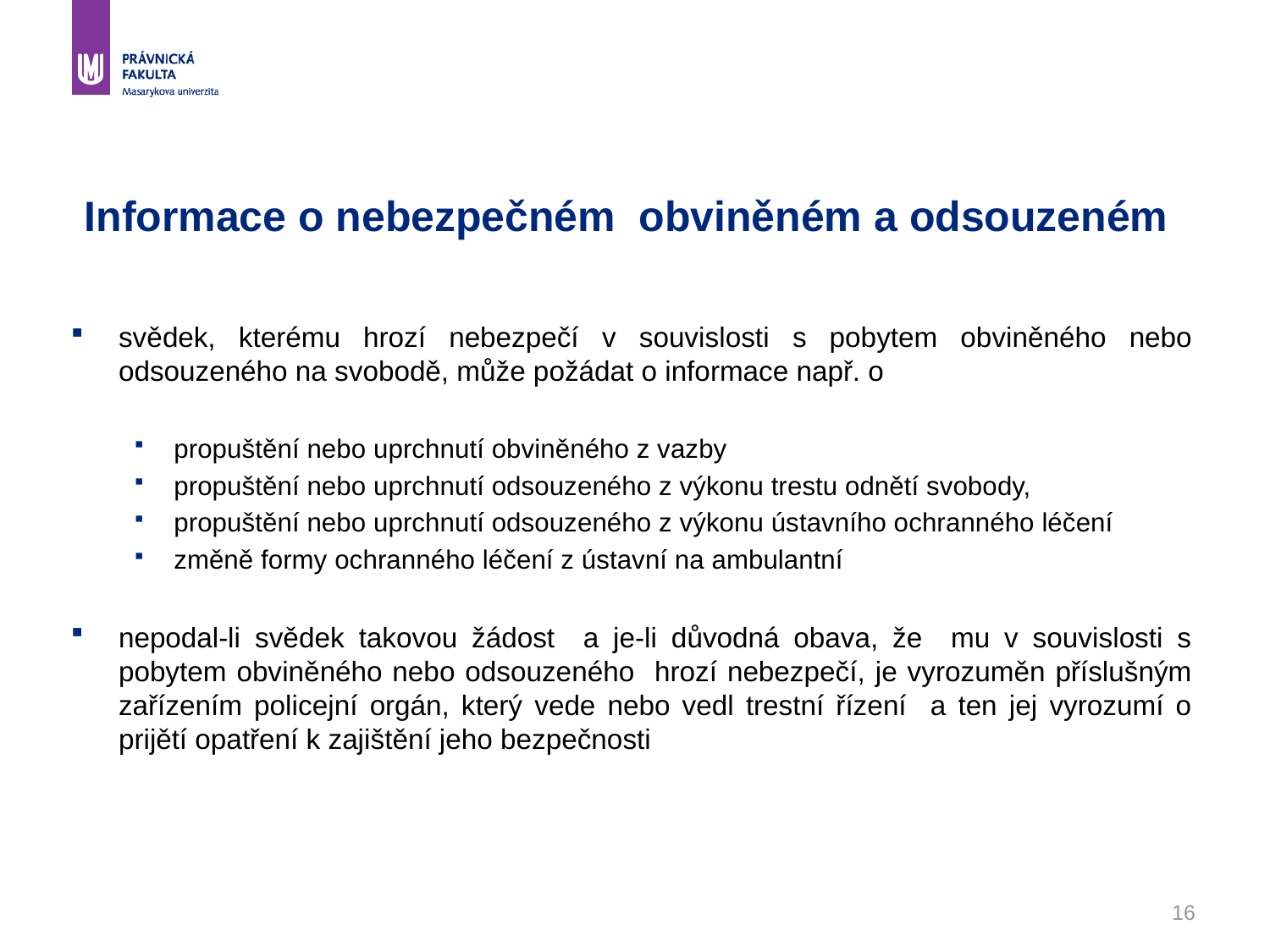

# Informace o nebezpečném  obviněném a odsouzeném

svědek, kterému hrozí nebezpečí v souvislosti s pobytem obviněného nebo odsouzeného na svobodě, může požádat o informace např. o

propuštění nebo uprchnutí obviněného z vazby
propuštění nebo uprchnutí odsouzeného z výkonu trestu odnětí svobody,
propuštění nebo uprchnutí odsouzeného z výkonu ústavního ochranného léčení
změně formy ochranného léčení z ústavní na ambulantní

nepodal-li svědek takovou žádost  a je-li důvodná obava, že  mu v souvislosti s pobytem obviněného nebo odsouzeného  hrozí nebezpečí, je vyrozuměn příslušným zařízením policejní orgán, který vede nebo vedl trestní řízení  a ten jej vyrozumí o prijětí opatření k zajištění jeho bezpečnosti

16